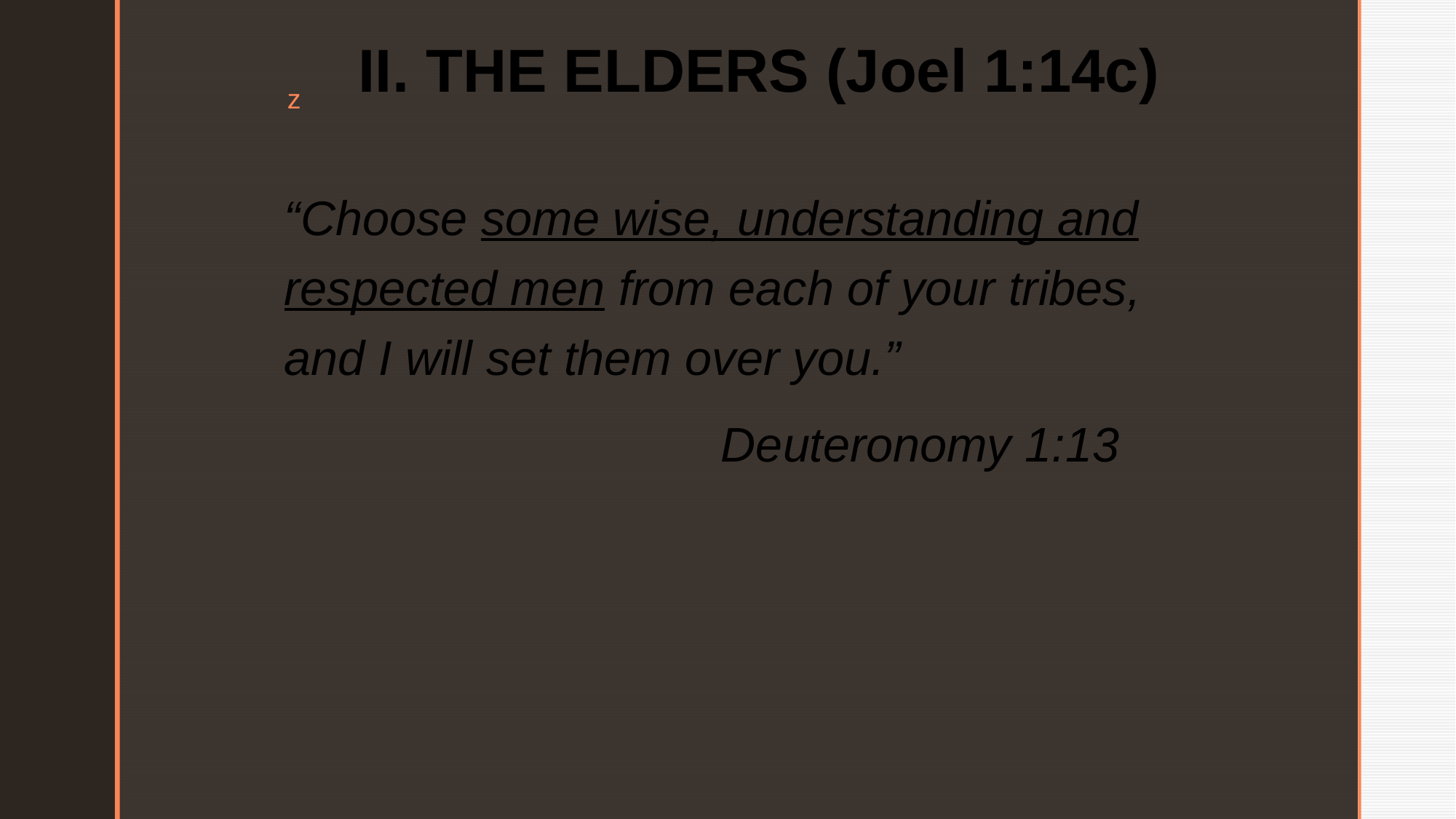

# II. THE ELDERS (Joel 1:14c)
“Choose some wise, understanding and respected men from each of your tribes, and I will set them over you.”
				Deuteronomy 1:13